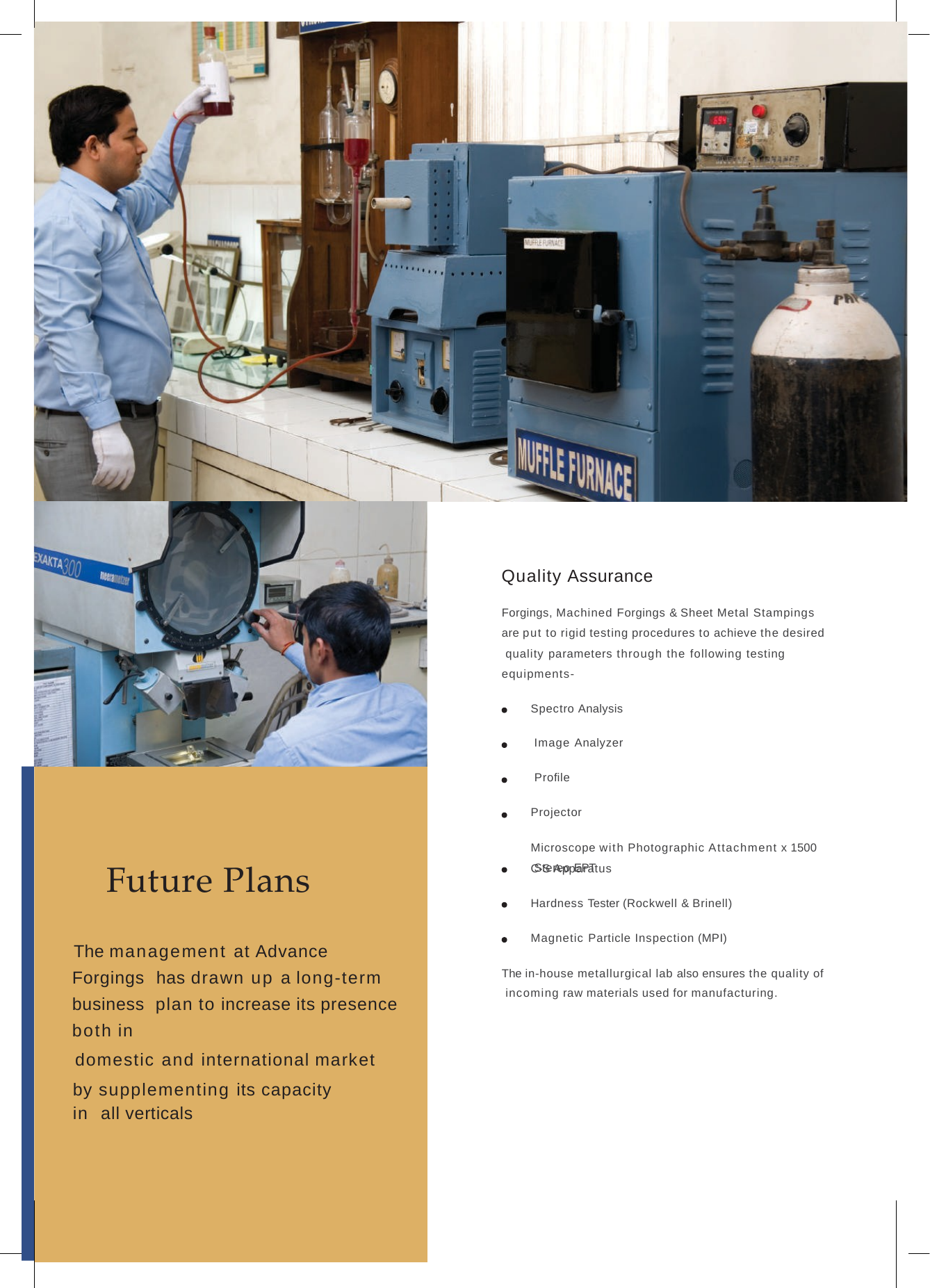

Quality Assurance
Forgings, Machined Forgings & Sheet Metal Stampings  are put to rigid testing procedures to achieve the desired  quality parameters through the following testing  equipments-
Spectro Analysis  Image Analyzer  Proﬁle Projector

Microscope with Photographic Attachment x 1500  Stereo EPT

C-S Apparatus
Future Plans

Hardness Tester (Rockwell & Brinell)

Magnetic Particle Inspection (MPI)
The management at Advance Forgings  has drawn up a long-term business  plan to increase its presence both in
domestic and international market
by supplementing its capacity in  all verticals

The in-house metallurgical lab also ensures the quality of  incoming raw materials used for manufacturing.